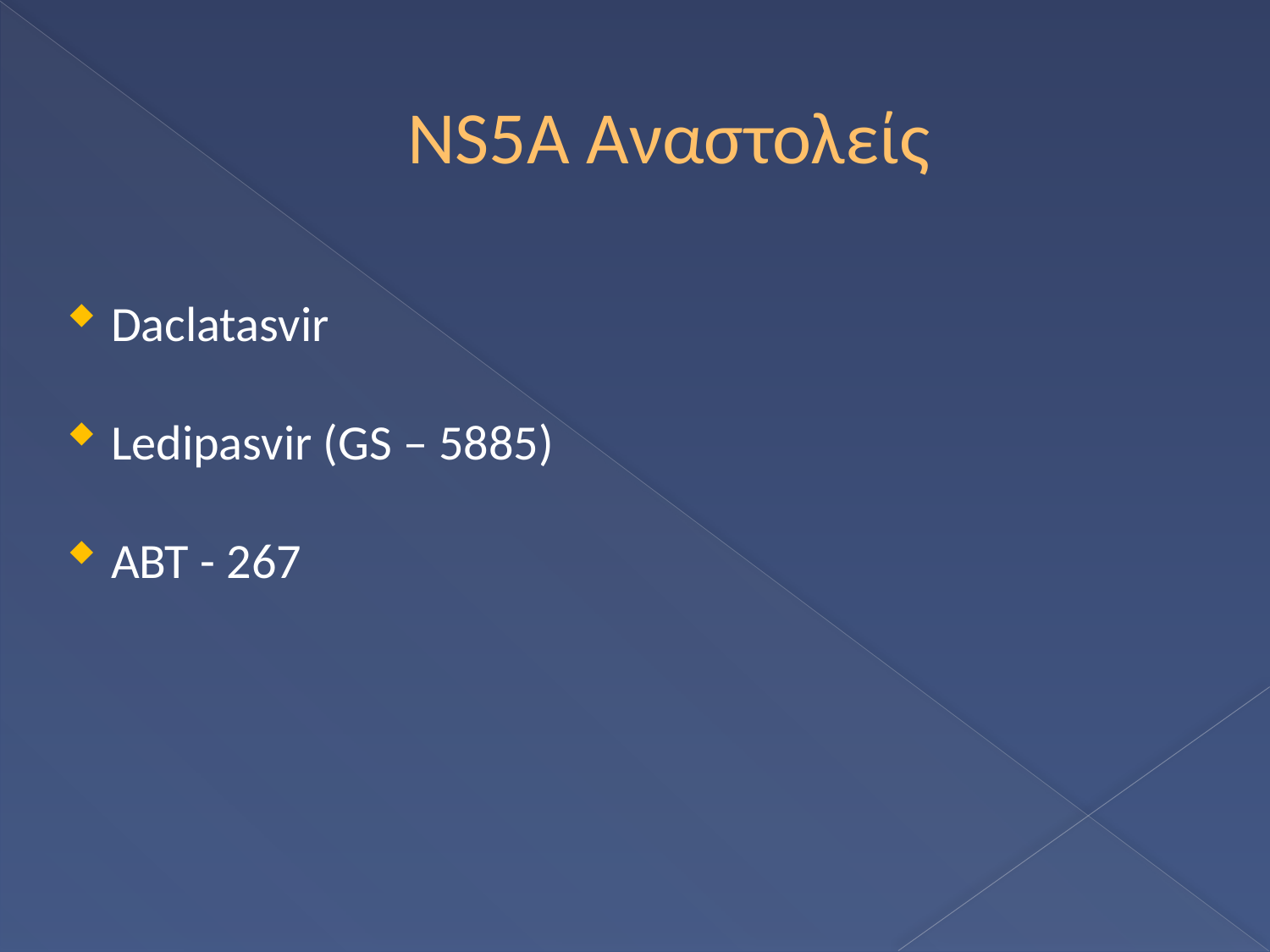

# NS5A Αναστολείς
 Daclatasvir

 Ledipasvir (GS – 5885)

 ABT - 267